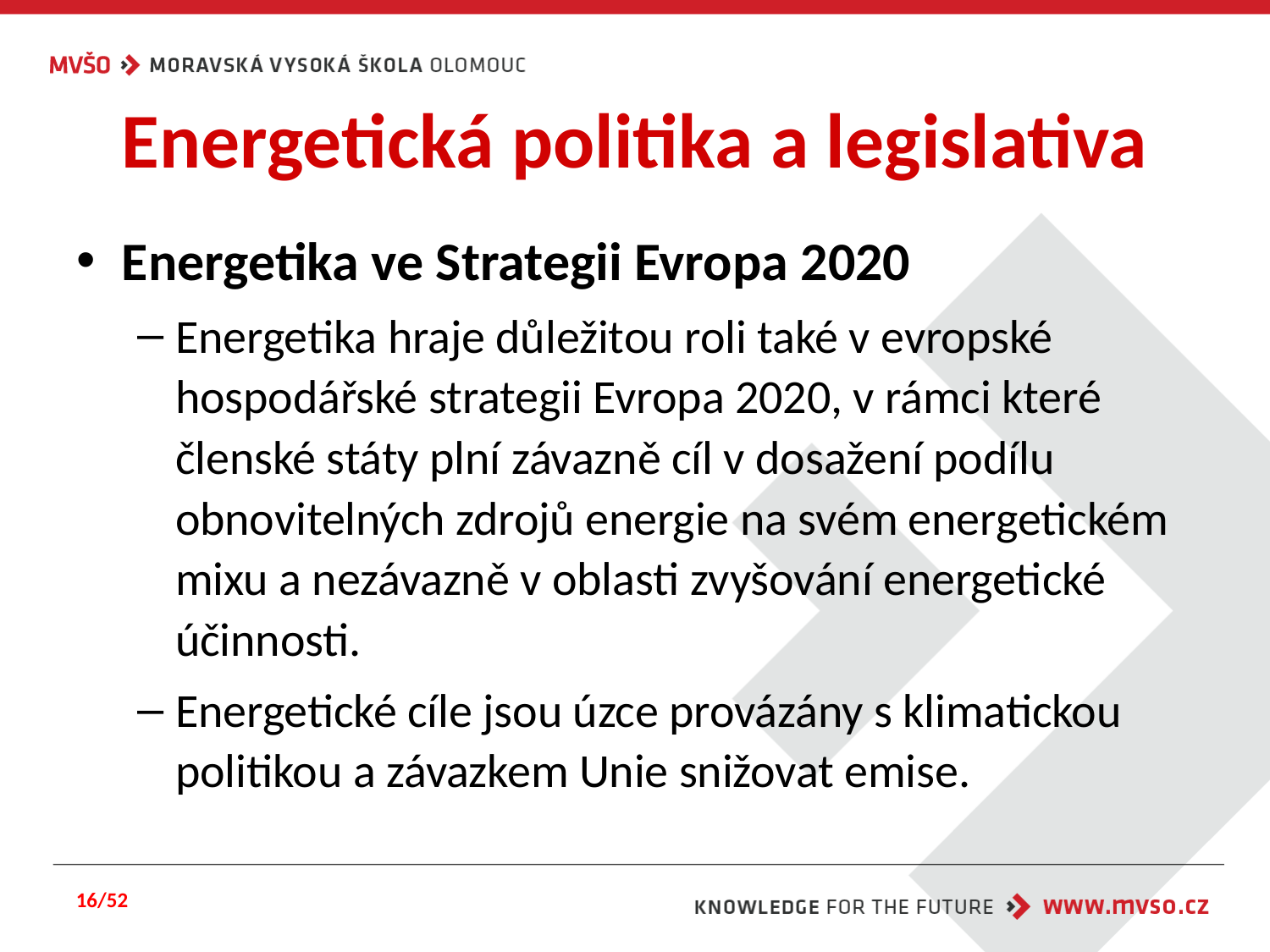

# Energetická politika a legislativa
Energetika ve Strategii Evropa 2020
Energetika hraje důležitou roli také v evropské hospodářské strategii Evropa 2020, v rámci které členské státy plní závazně cíl v dosažení podílu obnovitelných zdrojů energie na svém energetickém mixu a nezávazně v oblasti zvyšování energetické účinnosti.
Energetické cíle jsou úzce provázány s klimatickou politikou a závazkem Unie snižovat emise.
16/52